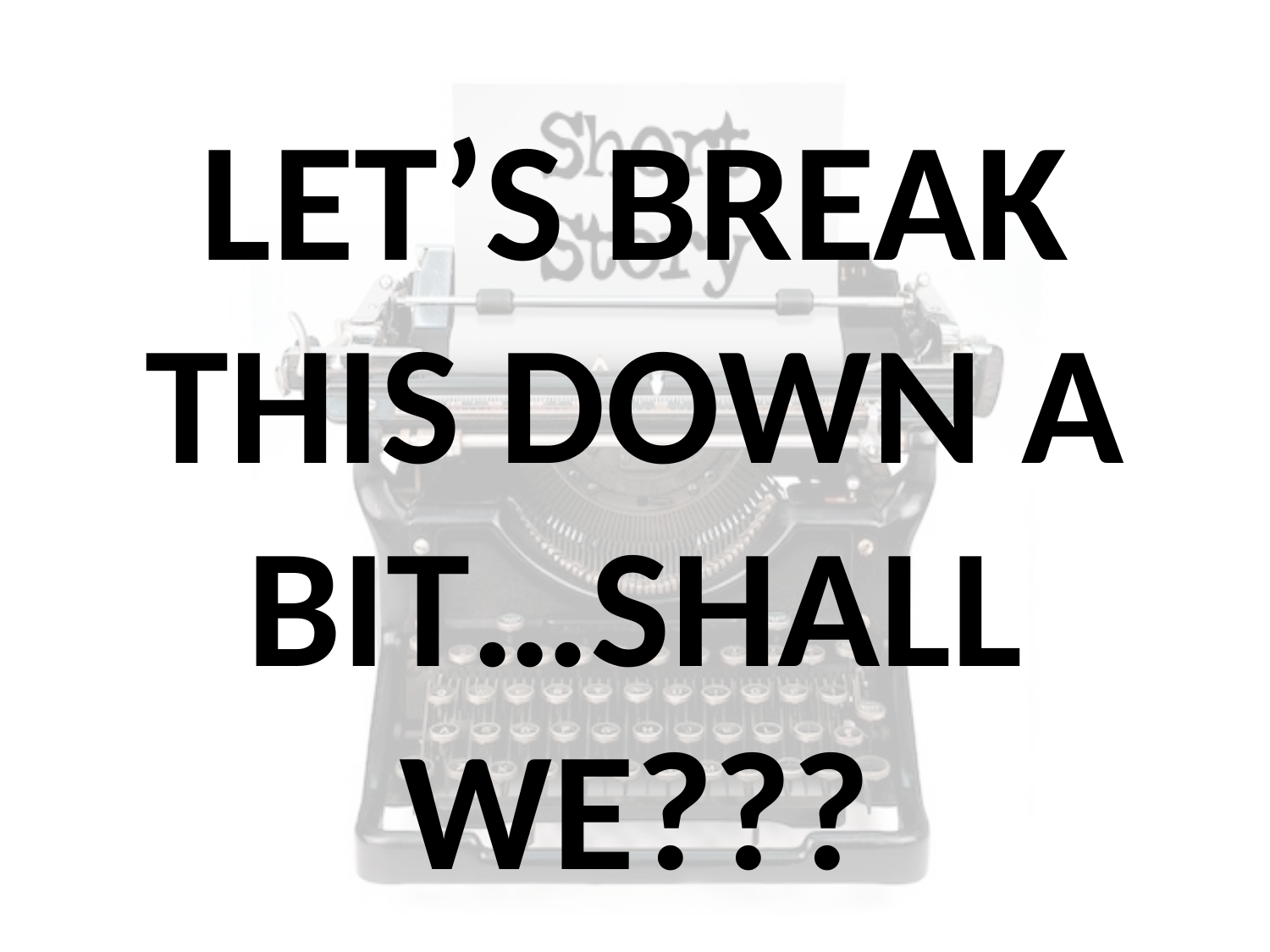

LET’S BREAK THIS DOWN A BIT…SHALL WE???